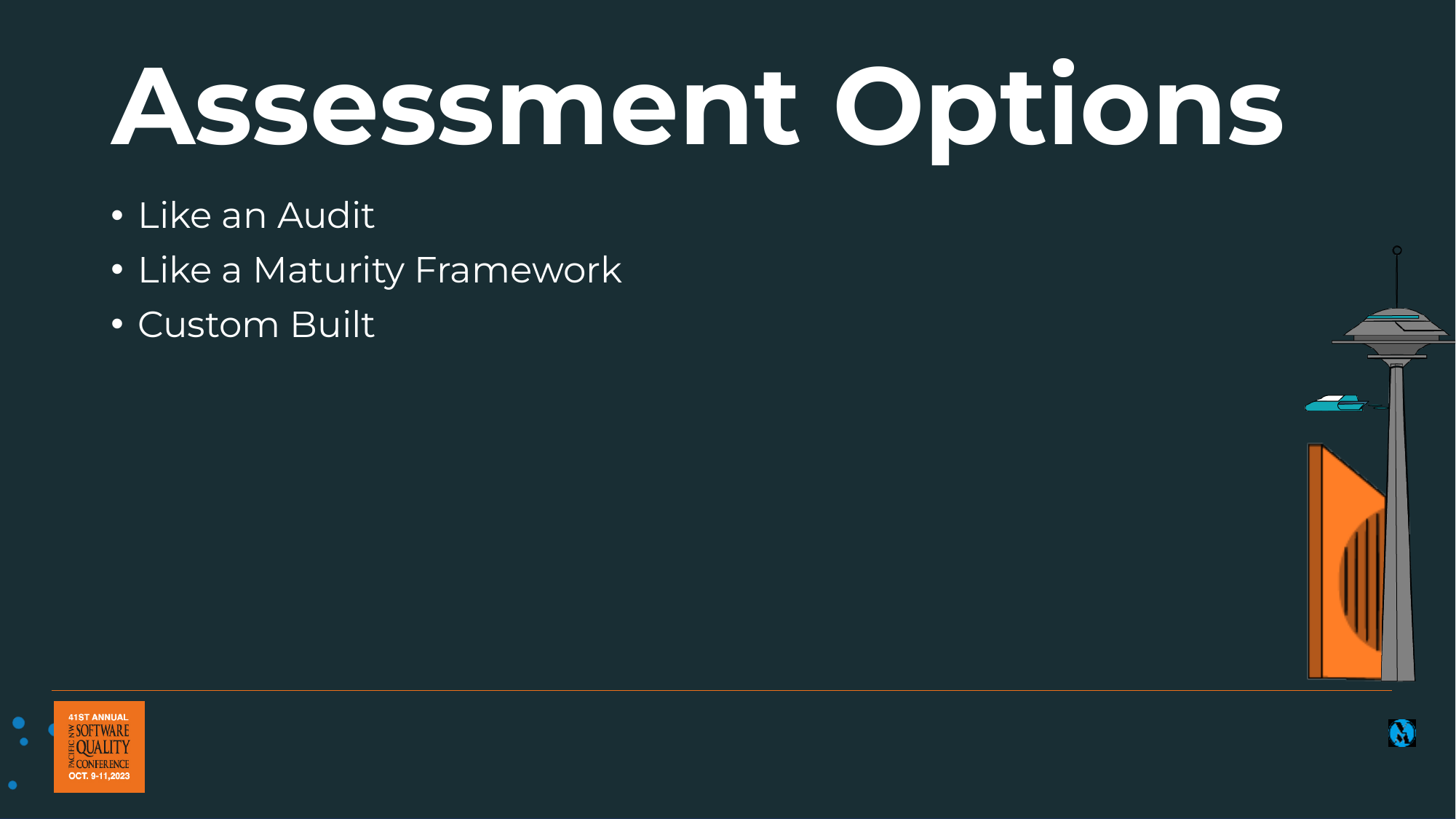

Assessment Options
Like an Audit
Like a Maturity Framework
Custom Built